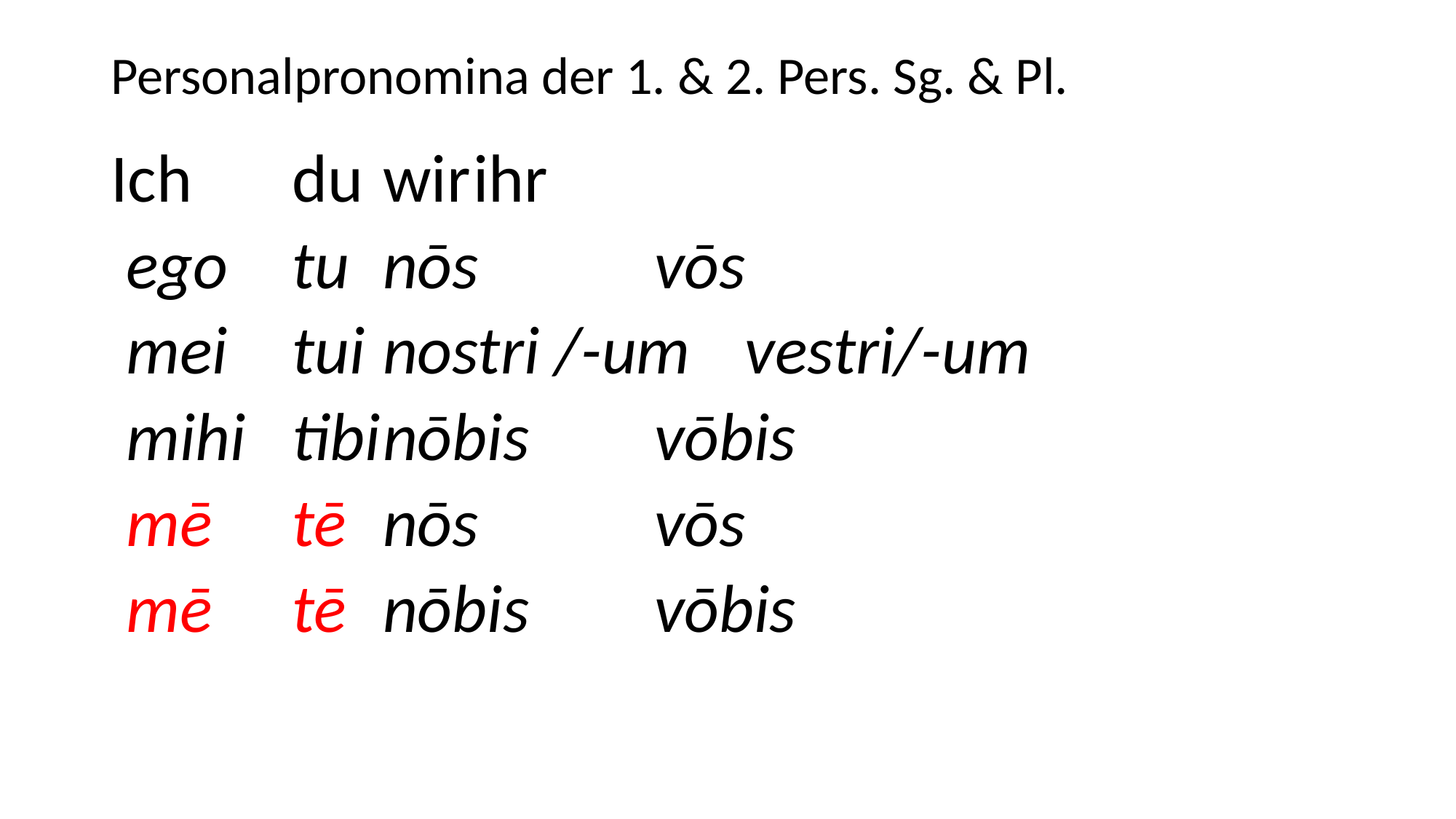

# Personalpronomina der 1. & 2. Pers. Sg. & Pl.
Ich 		du		wir				ihr
 ego	tu		nōs				vōs
 mei	tui		nostri /-um	vestri/-um
 mihi	tibi		nōbis			vōbis
 mē	tē 		nōs				vōs
 mē	tē 		nōbis			vōbis